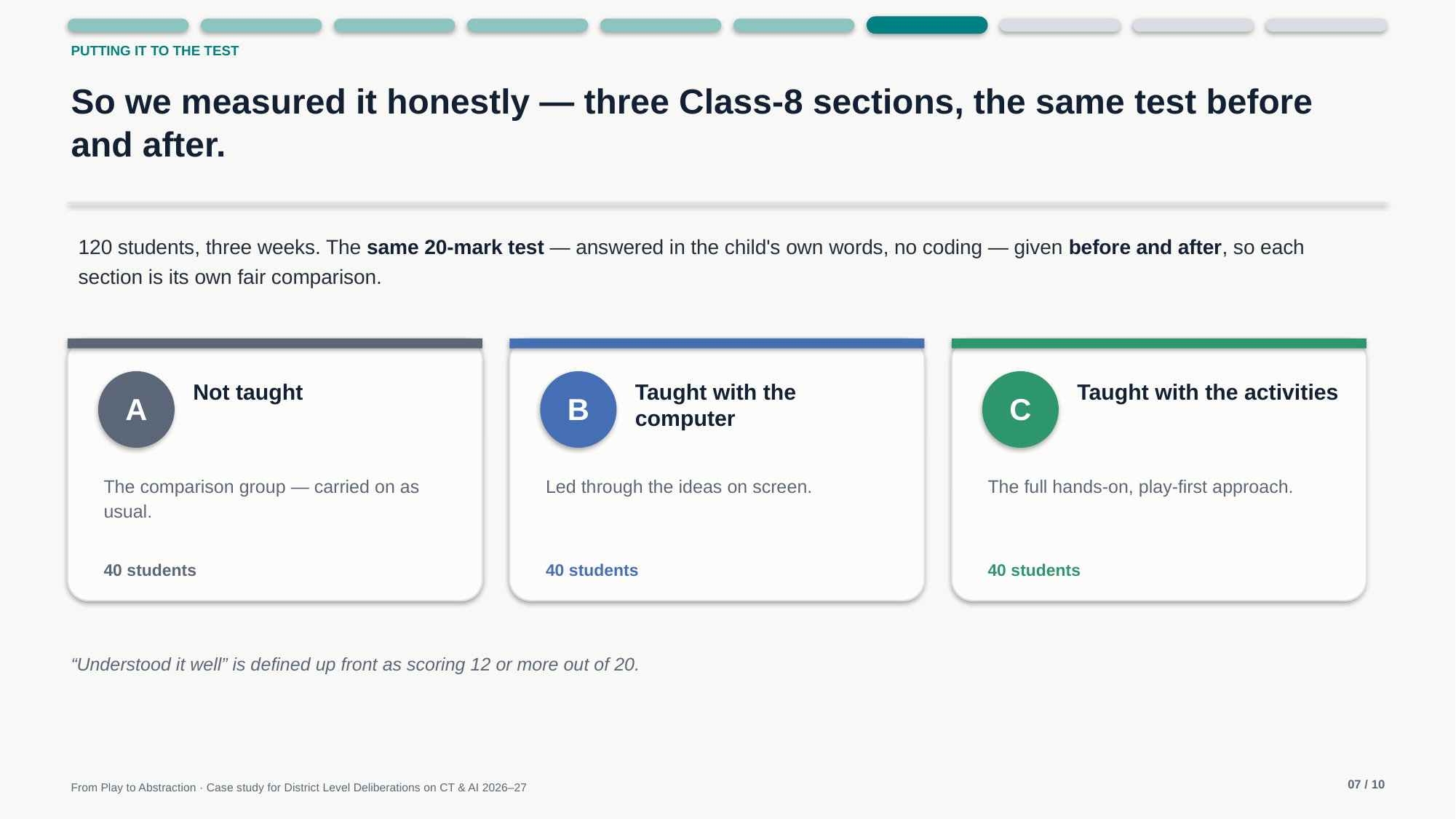

PUTTING IT TO THE TEST
So we measured it honestly — three Class-8 sections, the same test before and after.
120 students, three weeks. The same 20-mark test — answered in the child's own words, no coding — given before and after, so each section is its own fair comparison.

Not taught
Taught with the computer
Taught with the activities
A
B
C
The comparison group — carried on as usual.
Led through the ideas on screen.
The full hands-on, play-first approach.
40 students
40 students
40 students
“Understood it well” is defined up front as scoring 12 or more out of 20.
07 / 10
From Play to Abstraction · Case study for District Level Deliberations on CT & AI 2026–27